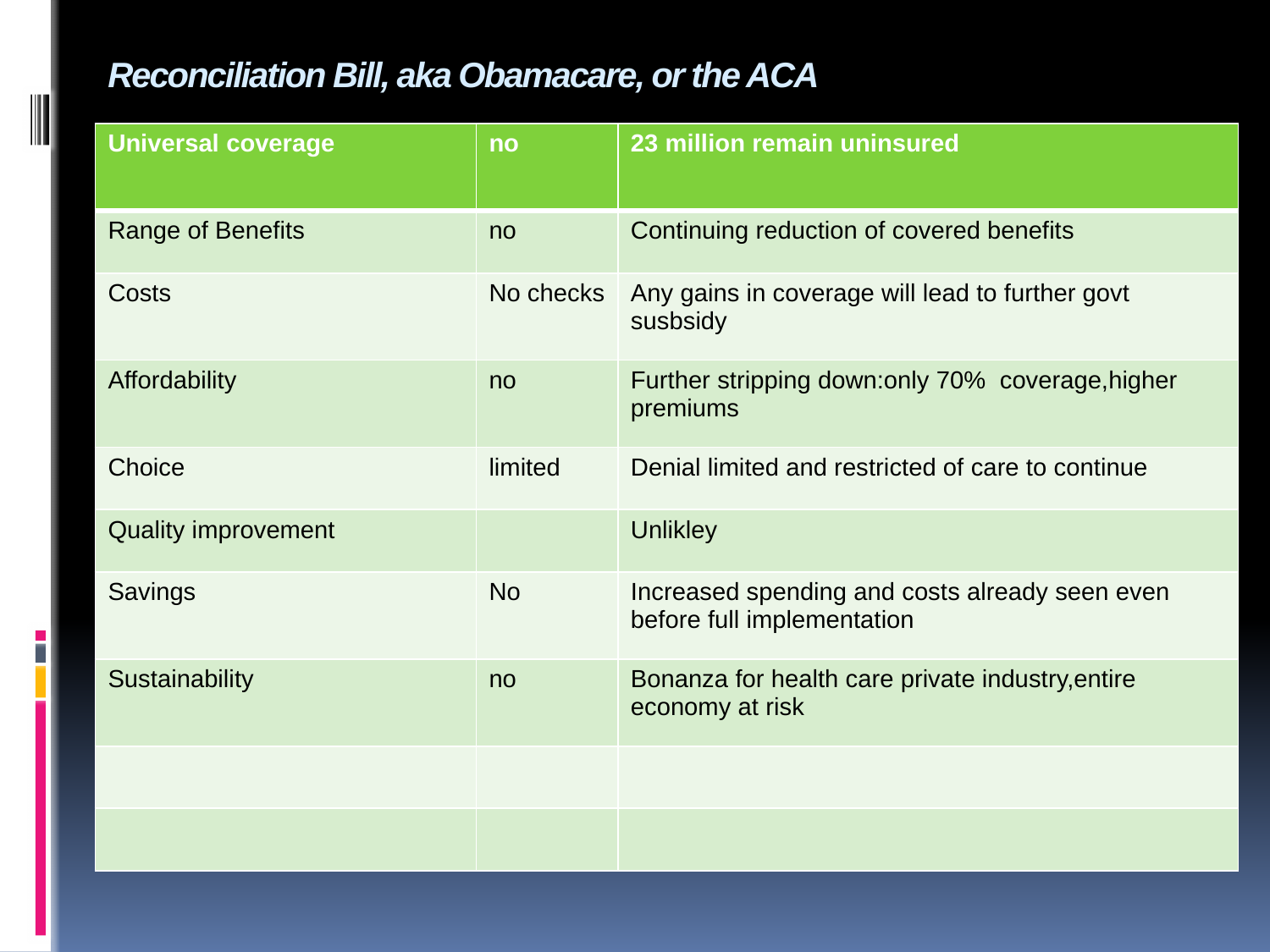

# Reconciliation Bill, aka Obamacare, or the ACA
| Universal coverage | no | 23 million remain uninsured |
| --- | --- | --- |
| Range of Benefits | no | Continuing reduction of covered benefits |
| Costs | No checks | Any gains in coverage will lead to further govt susbsidy |
| Affordability | no | Further stripping down:only 70% coverage,higher premiums |
| Choice | limited | Denial limited and restricted of care to continue |
| Quality improvement |  | Unlikley |
| Savings | No | Increased spending and costs already seen even before full implementation |
| Sustainability | no | Bonanza for health care private industry,entire economy at risk |
|  |  |  |
|  |  |  |